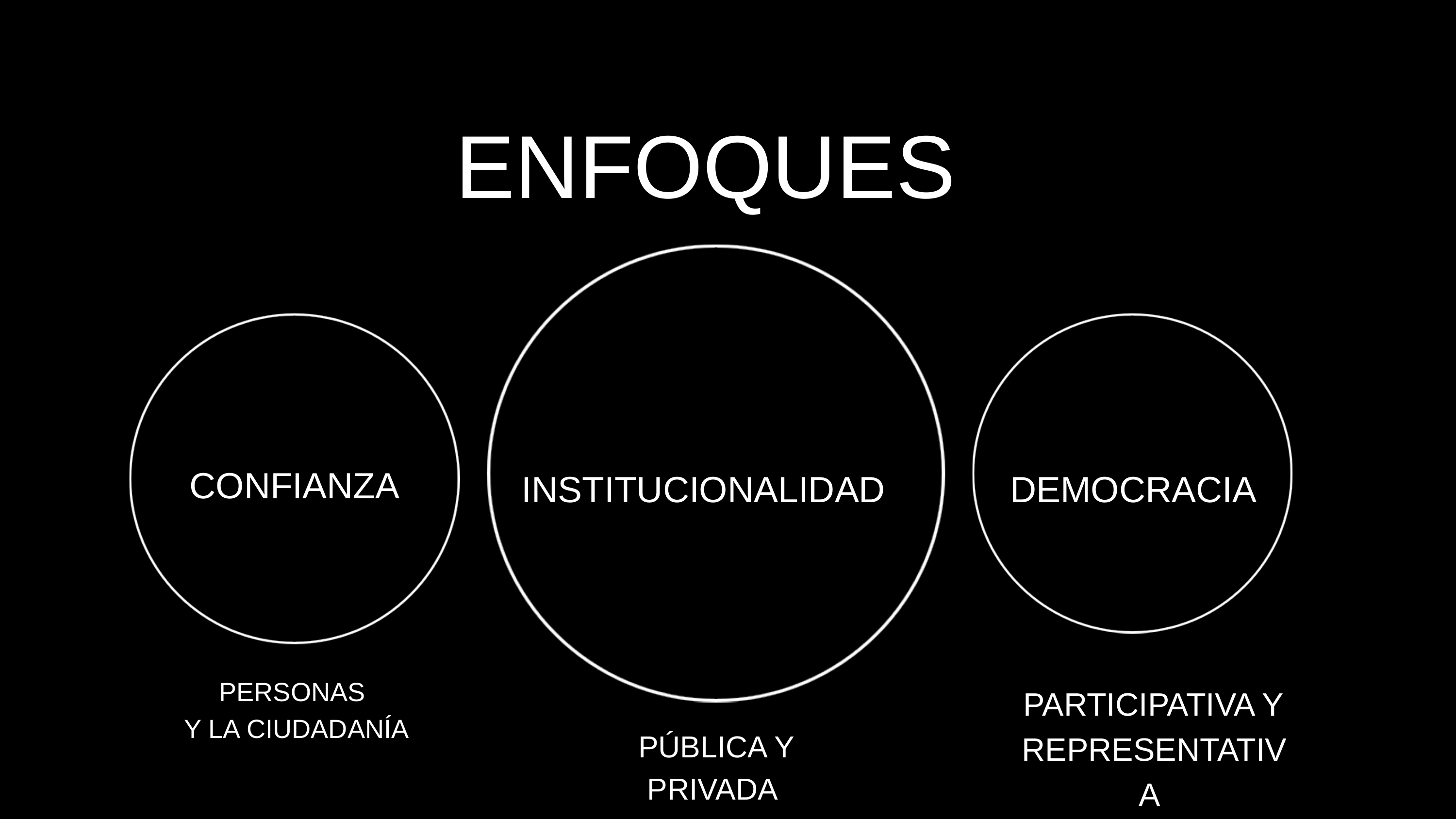

ENFOQUES

CONFIANZA
INSTITUCIONALIDAD
DEMOCRACIA
PERSONAS
Y LA CIUDADANÍA
PARTICIPATIVA Y REPRESENTATIVA
PÚBLICA Y PRIVADA